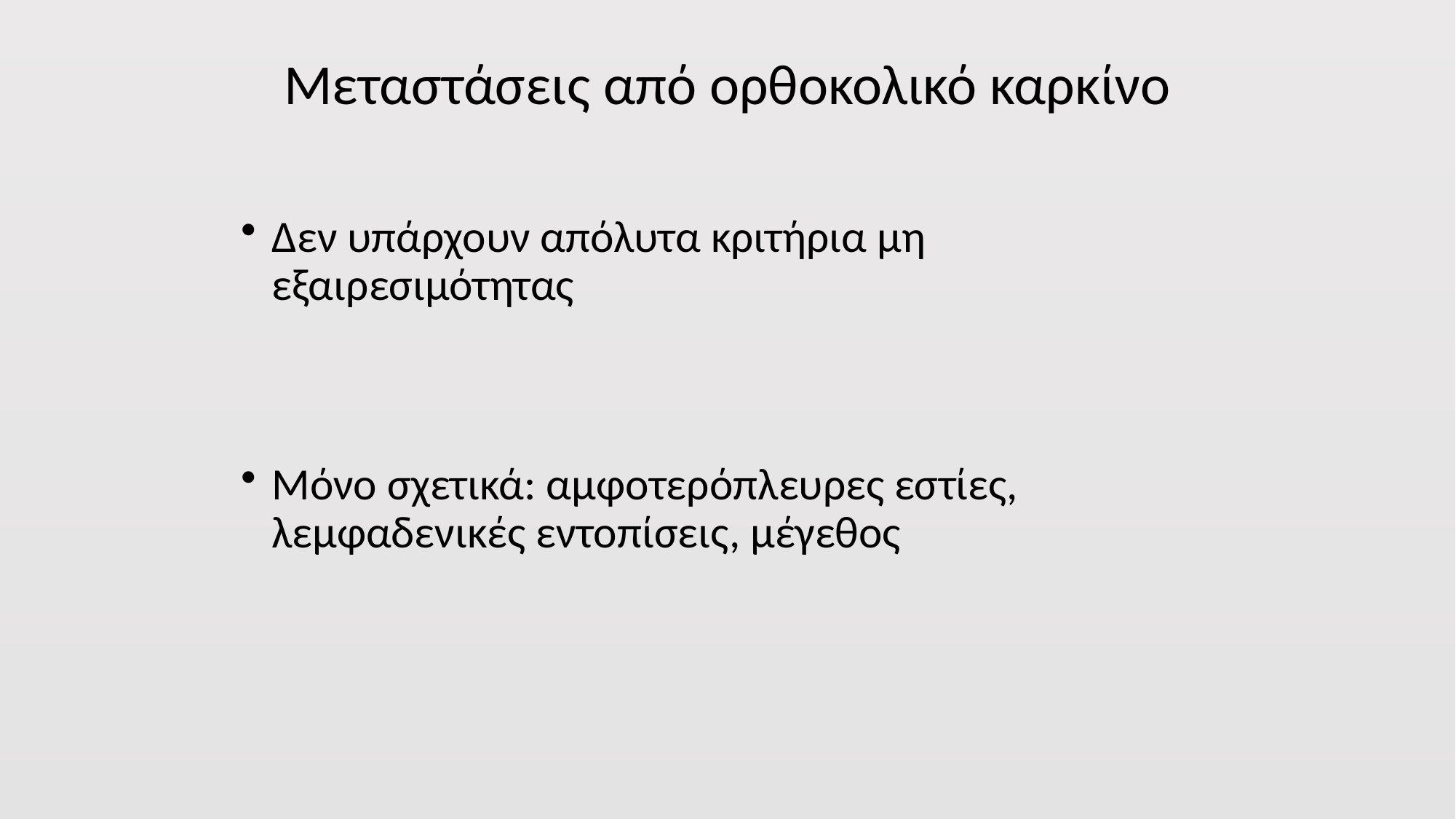

# Μεταστάσεις από ορθοκολικό καρκίνο
Δεν υπάρχουν απόλυτα κριτήρια μη εξαιρεσιμότητας

Μόνο σχετικά: αμφοτερόπλευρες εστίες, λεμφαδενικές εντοπίσεις, μέγεθος